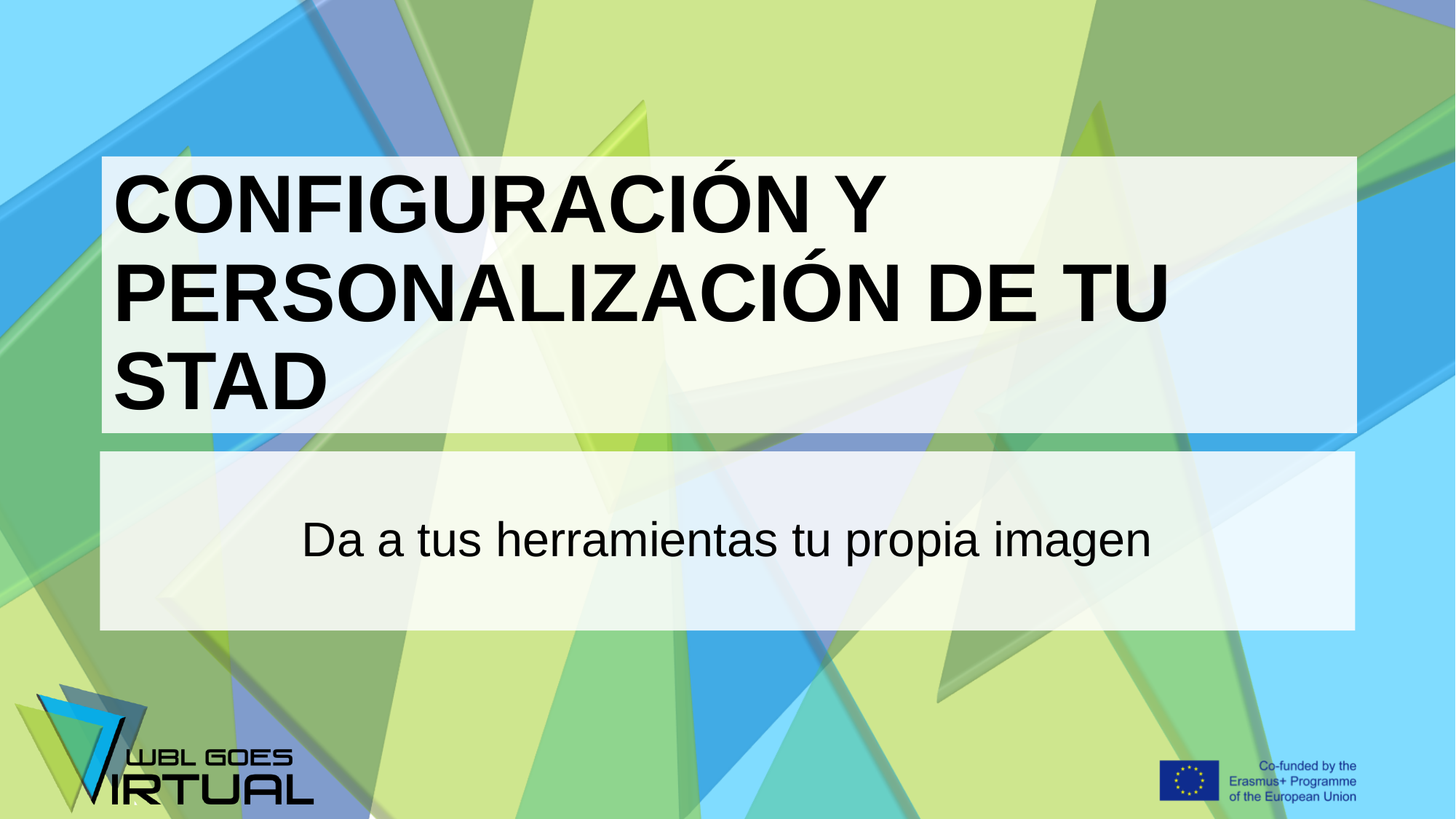

# CONFIGURACIÓN Y PERSONALIZACIÓN DE TU STAD
Da a tus herramientas tu propia imagen